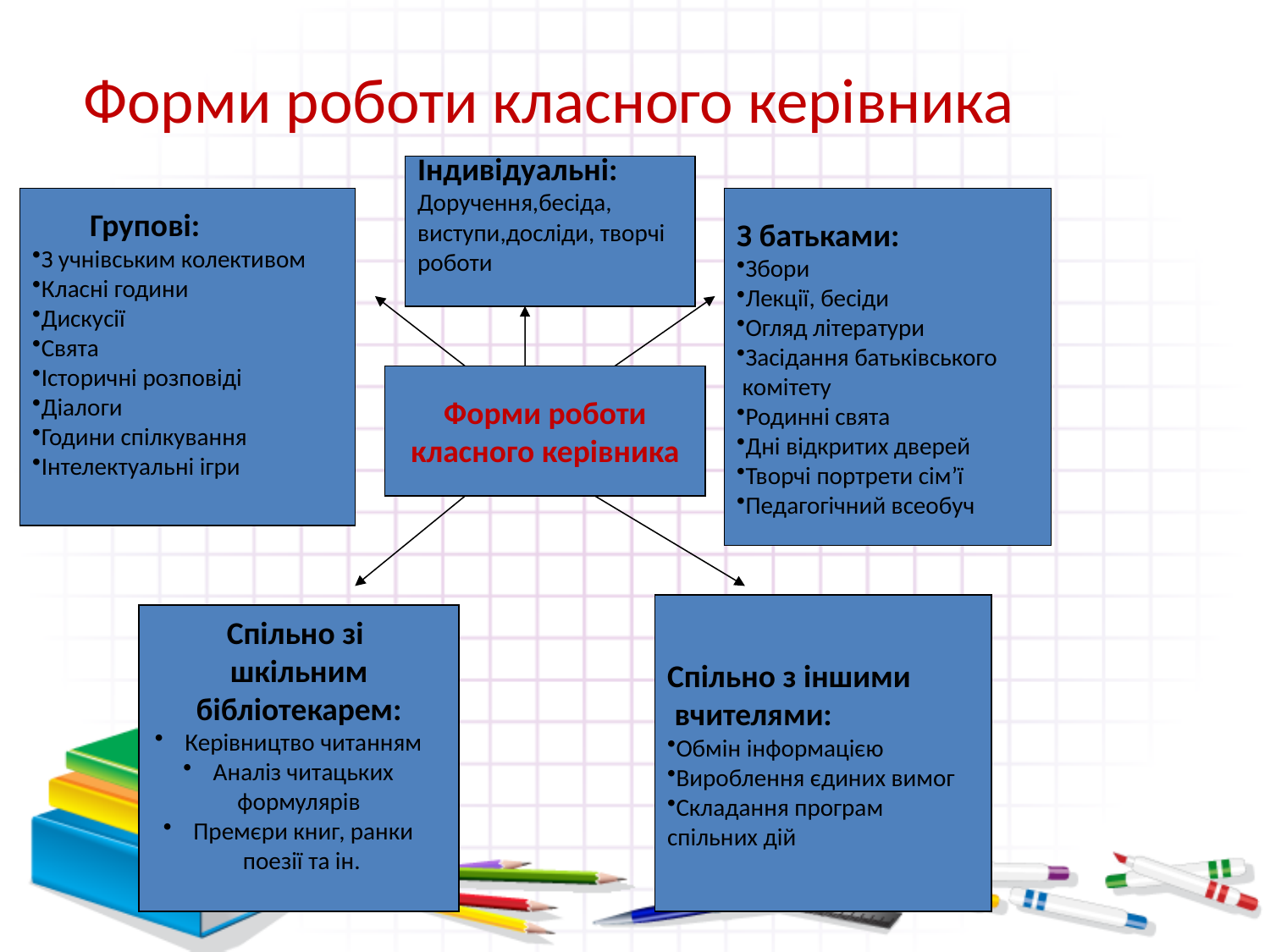

# Форми роботи класного керівника
Індивідуальні:
Доручення,бесіда,
виступи,досліди, творчі
роботи

        Групові:
З учнівським колективом
Класні години
Дискусії
Свята
Історичні розповіді
Діалоги
Години спілкування
Інтелектуальні ігри

З батьками:
Збори
Лекції, бесіди
Огляд літератури
Засідання батьківського
 комітету
Родинні свята
Дні відкритих дверей
Творчі портрети сім’ї
Педагогічний всеобуч

Форми роботи
класного керівника

Спільно з іншими
 вчителями:
Обмін інформацією
Вироблення єдиних вимог
Складання програм
спільних дій
Спільно зі
шкільним
бібліотекарем:
Керівництво читанням
Аналіз читацьких
формулярів
Премєри книг, ранки
 поезії та ін.